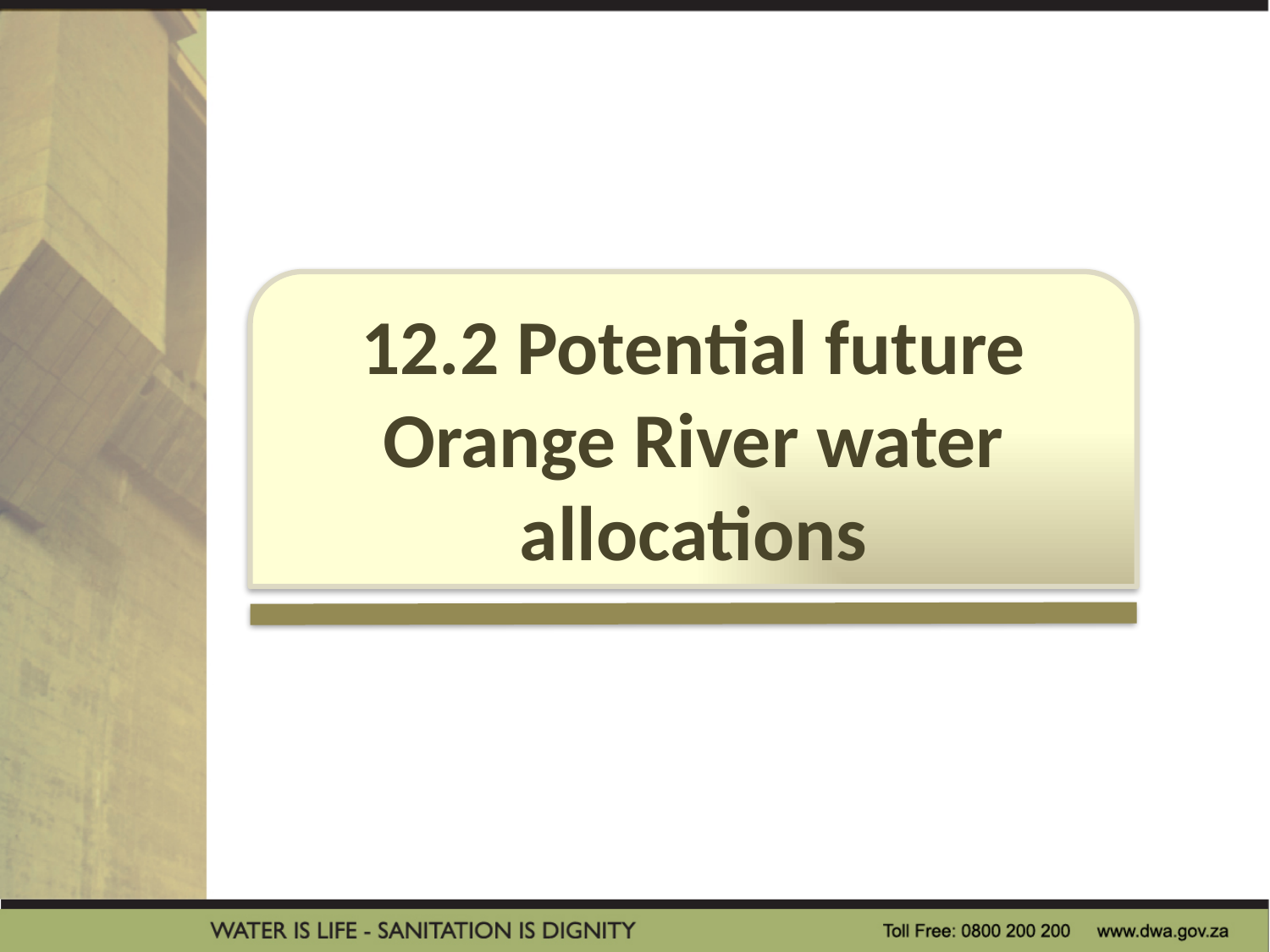

12.2 Potential future Orange River water allocations